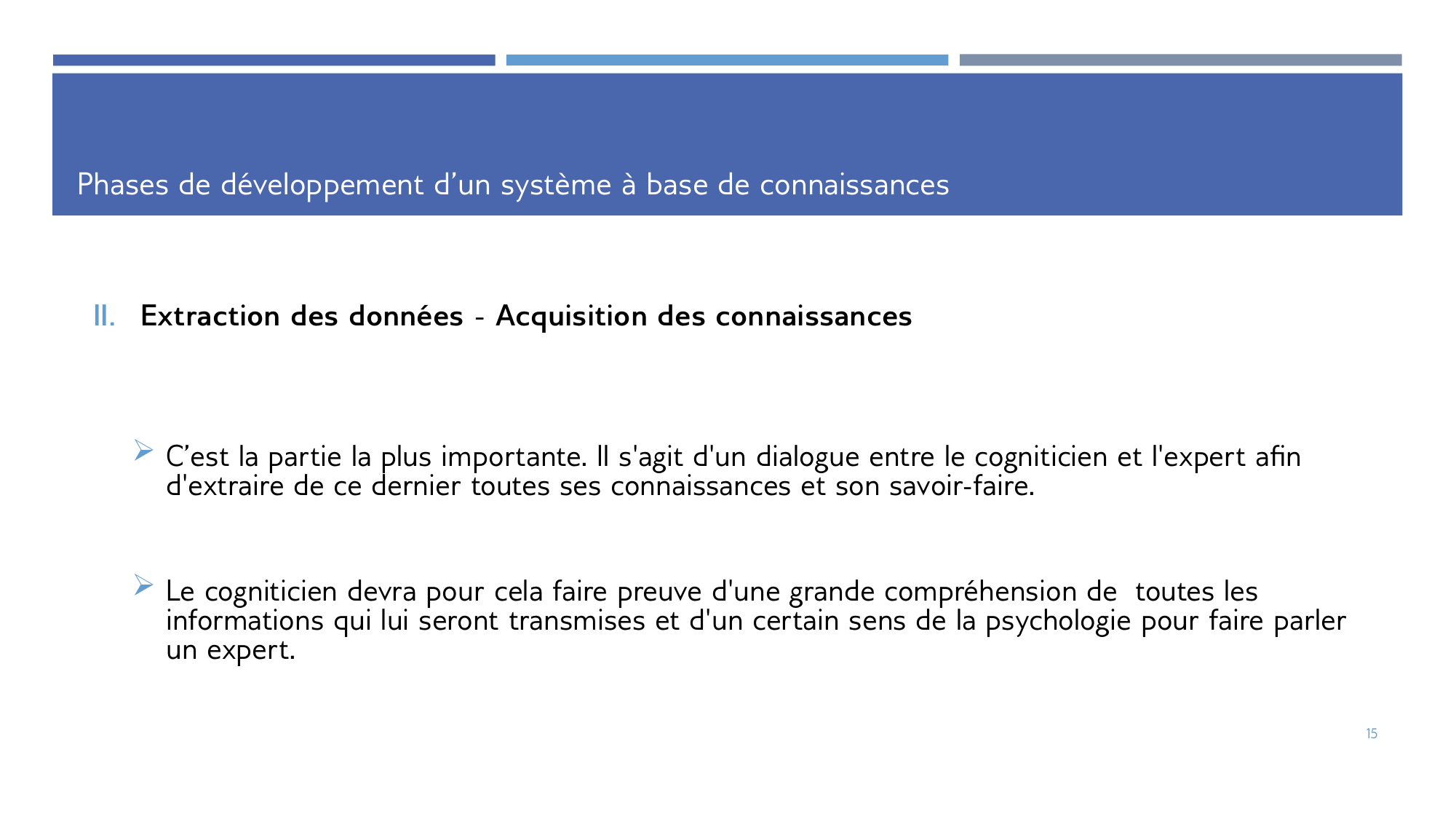

# Phases de développement d’un système à base de connaissances
Extraction des données - Acquisition des connaissances

C’est la partie la plus importante. Il s'agit d'un dialogue entre le cogniticien et l'expert afin d'extraire de ce dernier toutes ses connaissances et son savoir-faire.

Le cogniticien devra pour cela faire preuve d'une grande compréhension de  toutes les informations qui lui seront transmises et d'un certain sens de la psychologie pour faire parler un expert.

15